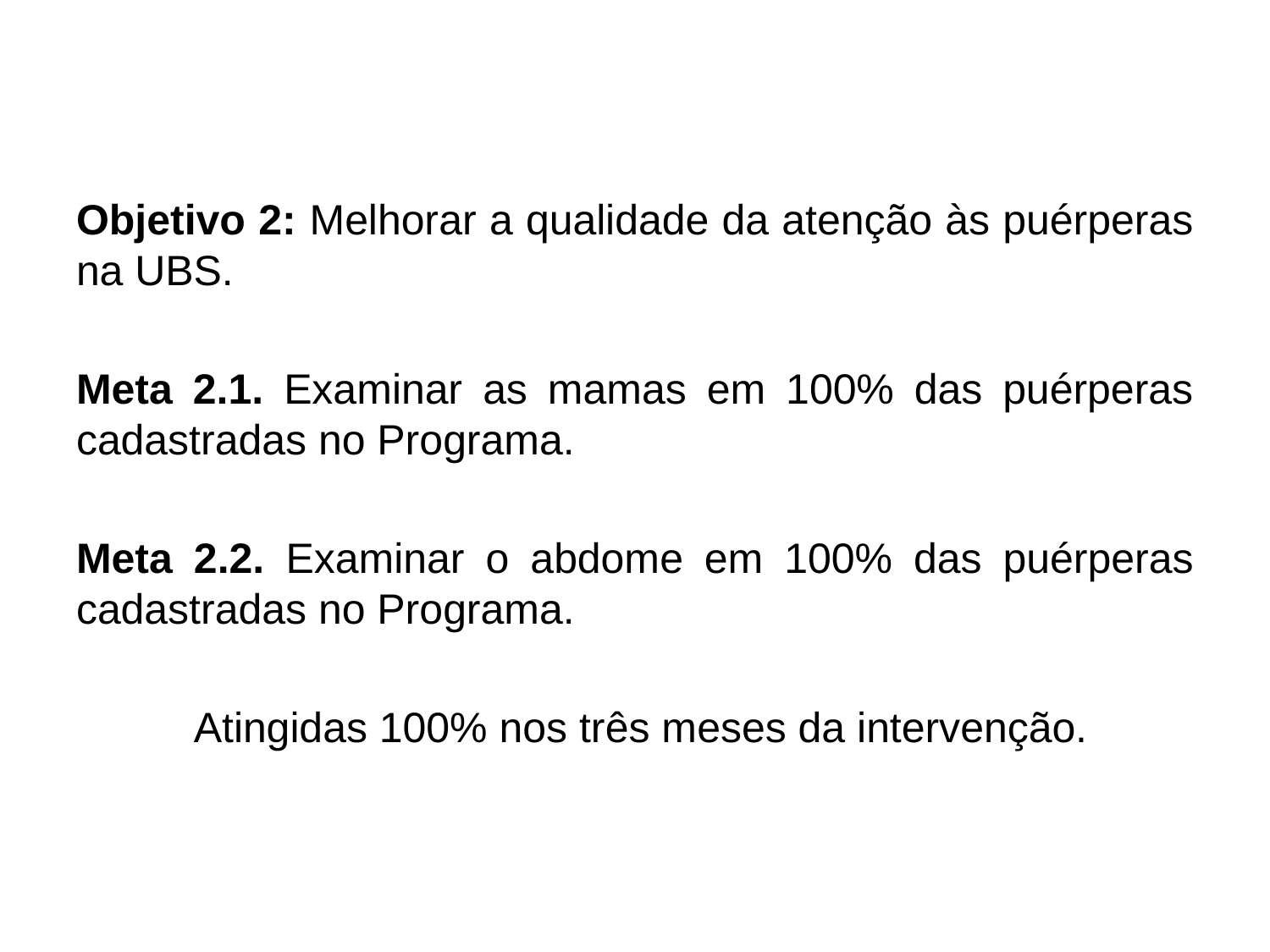

#
Objetivo 2: Melhorar a qualidade da atenção às puérperas na UBS.

Meta 2.1. Examinar as mamas em 100% das puérperas cadastradas no Programa.

Meta 2.2. Examinar o abdome em 100% das puérperas cadastradas no Programa.

 Atingidas 100% nos três meses da intervenção.